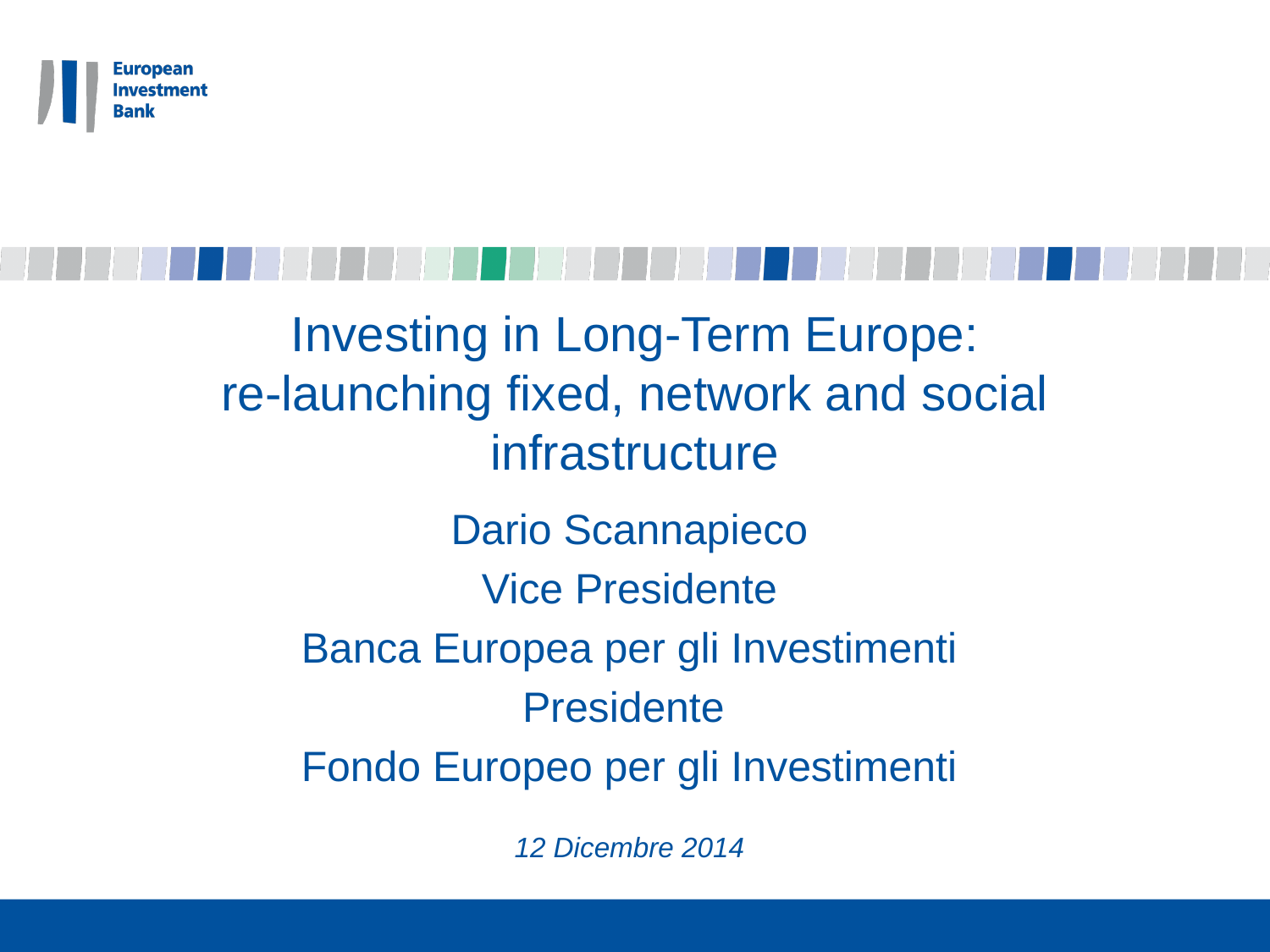

# Investing in Long-Term Europe: re-launching fixed, network and social infrastructure
Dario Scannapieco
Vice Presidente
Banca Europea per gli Investimenti
Presidente
Fondo Europeo per gli Investimenti
12 Dicembre 2014